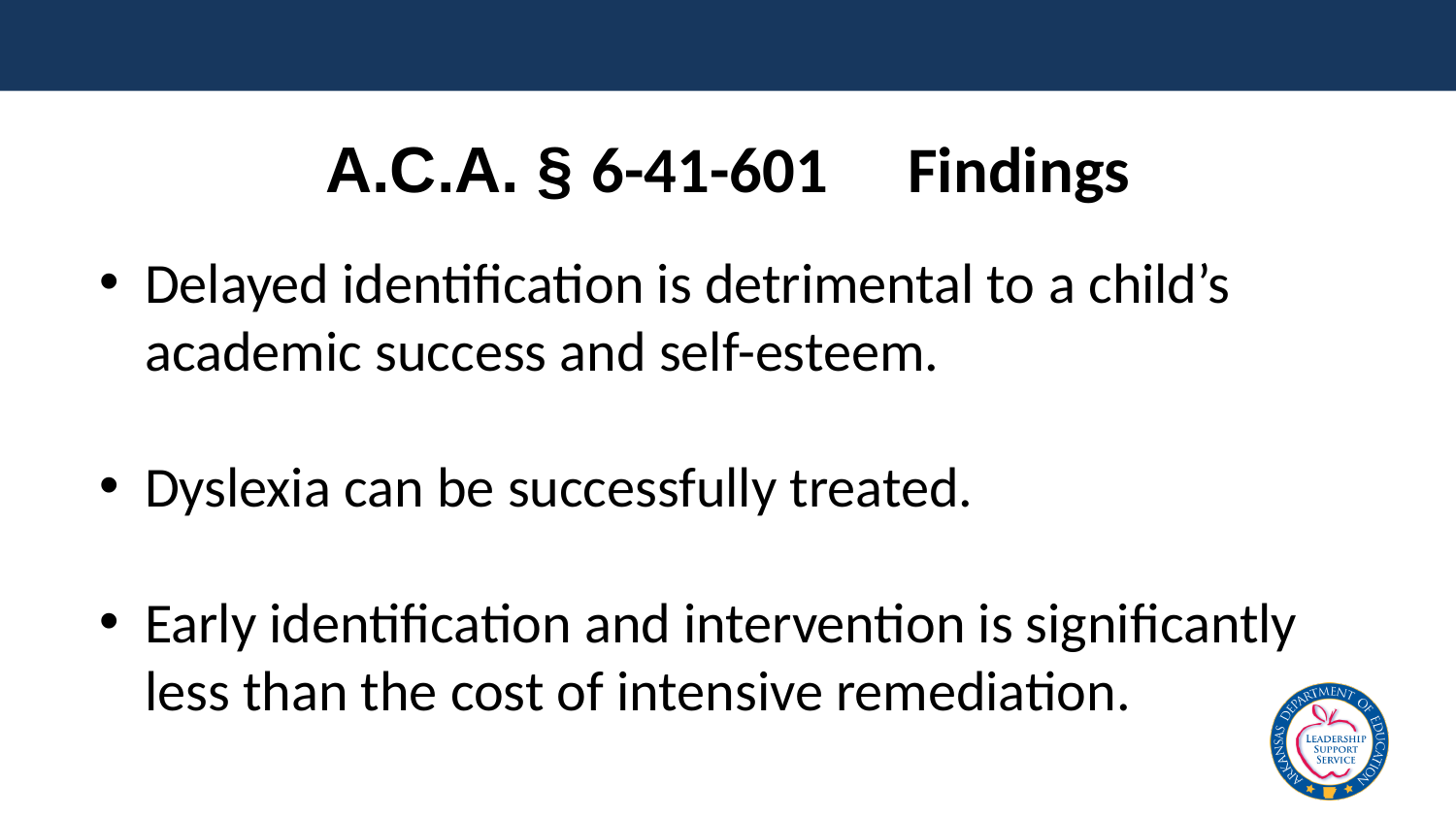

# A.C.A. § 6-41-601	Findings
Delayed identification is detrimental to a child’s academic success and self-esteem.

Dyslexia can be successfully treated.

Early identification and intervention is significantly less than the cost of intensive remediation.